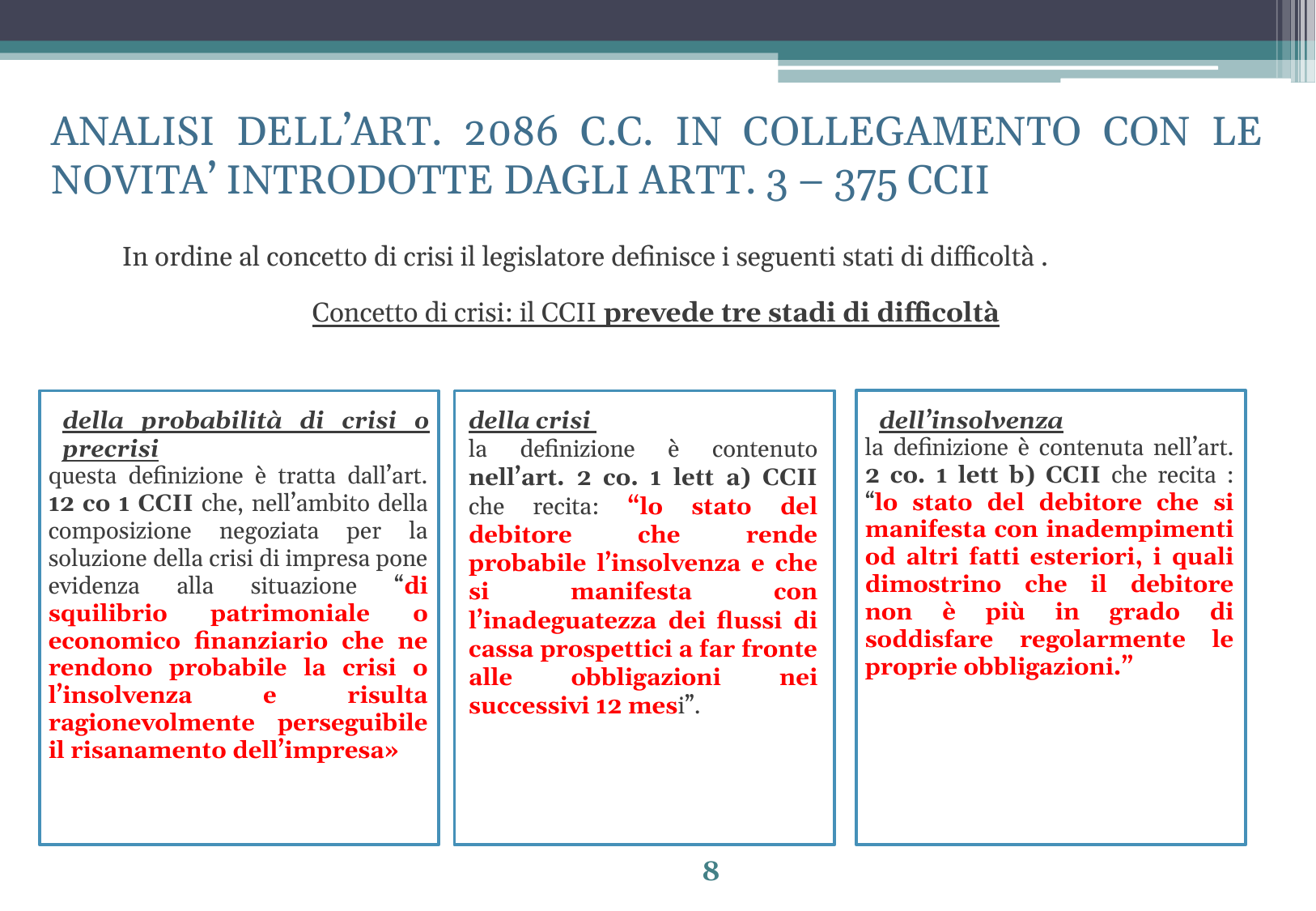

ANALISI DELL’ART. 2086 C.C. IN COLLEGAMENTO CON LE NOVITA’ INTRODOTTE DAGLI ARTT. 3 – 375 CCII
In ordine al concetto di crisi il legislatore definisce i seguenti stati di difficoltà .
Concetto di crisi: il CCII prevede tre stadi di difficoltà

dell’insolvenza
la definizione è contenuta nell’art. 2 co. 1 lett b) CCII che recita : “lo stato del debitore che si manifesta con inadempimenti od altri fatti esteriori, i quali dimostrino che il debitore non è più in grado di soddisfare regolarmente le proprie obbligazioni.”

della probabilità di crisi o precrisi
questa definizione è tratta dall’art. 12 co 1 CCII che, nell’ambito della composizione negoziata per la soluzione della crisi di impresa pone evidenza alla situazione “di squilibrio patrimoniale o economico finanziario che ne rendono probabile la crisi o l’insolvenza e risulta ragionevolmente perseguibile il risanamento dell’impresa»

della crisi
la definizione è contenuto nell’art. 2 co. 1 lett a) CCII che recita: “lo stato del debitore che rende probabile l’insolvenza e che si manifesta con l’inadeguatezza dei flussi di cassa prospettici a far fronte alle obbligazioni nei successivi 12 mesi”.
8